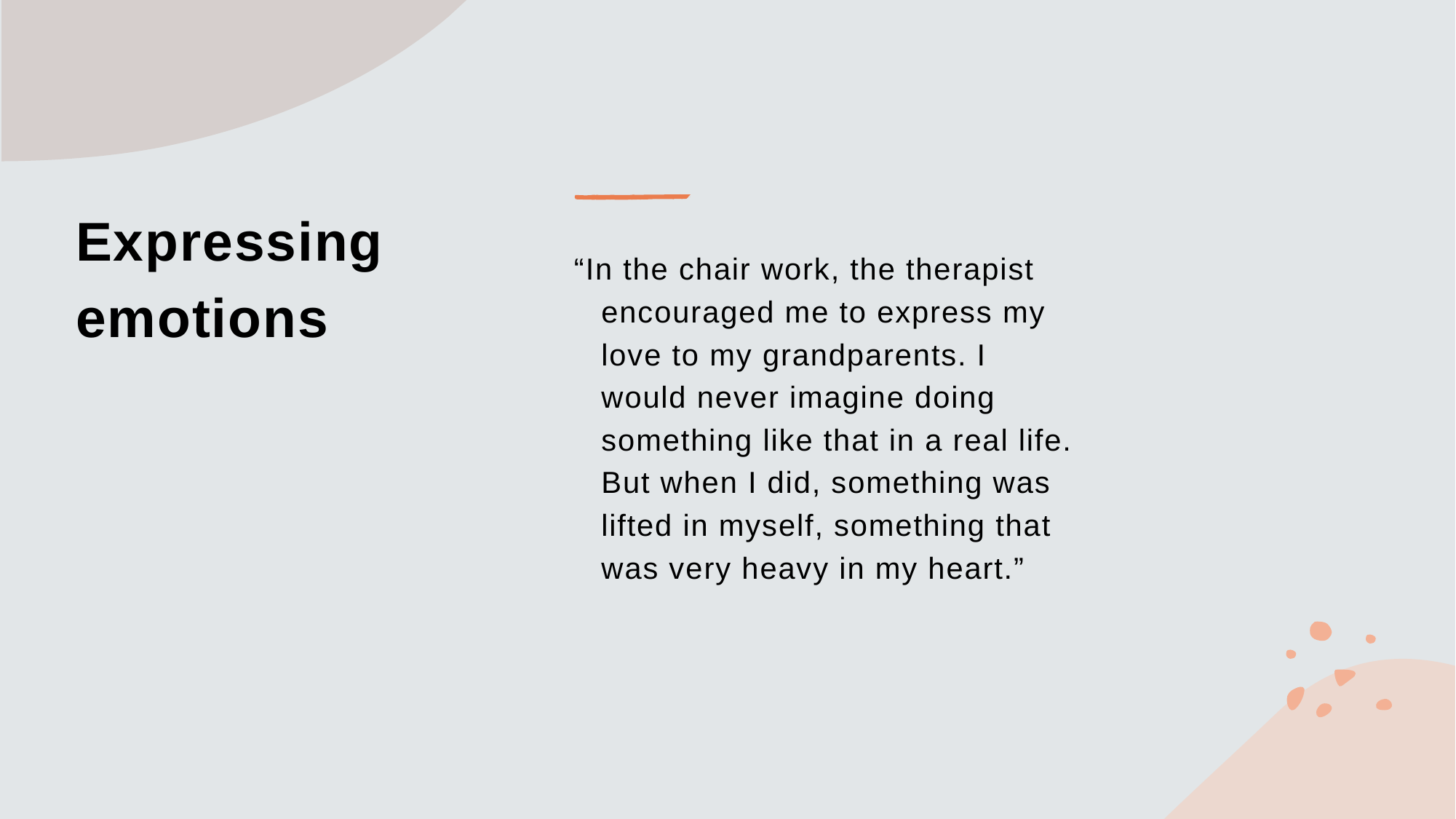

# Expressing emotions

“In the chair work, the therapist encouraged me to express my love to my grandparents. I would never imagine doing something like that in a real life. But when I did, something was lifted in myself, something that was very heavy in my heart.”